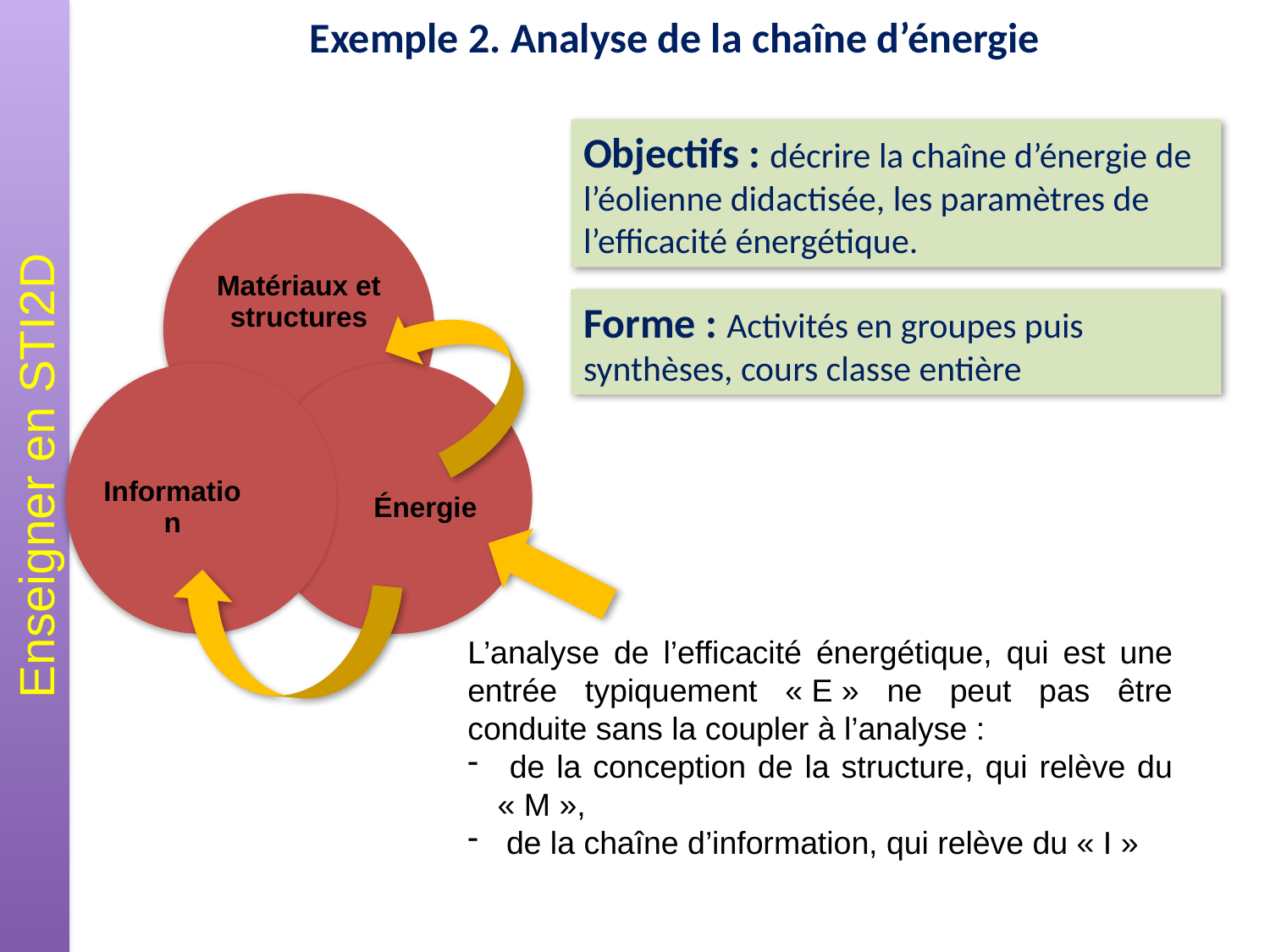

Exemple 2. Analyse de la chaîne d’énergie
Objectifs : décrire la chaîne d’énergie de l’éolienne didactisée, les paramètres de l’efficacité énergétique.
Matériaux et structures
Énergie
Information
Forme : Activités en groupes puis synthèses, cours classe entière

L’analyse de l’efficacité énergétique, qui est une entrée typiquement « E » ne peut pas être conduite sans la coupler à l’analyse :
 de la conception de la structure, qui relève du « M »,
 de la chaîne d’information, qui relève du « I »